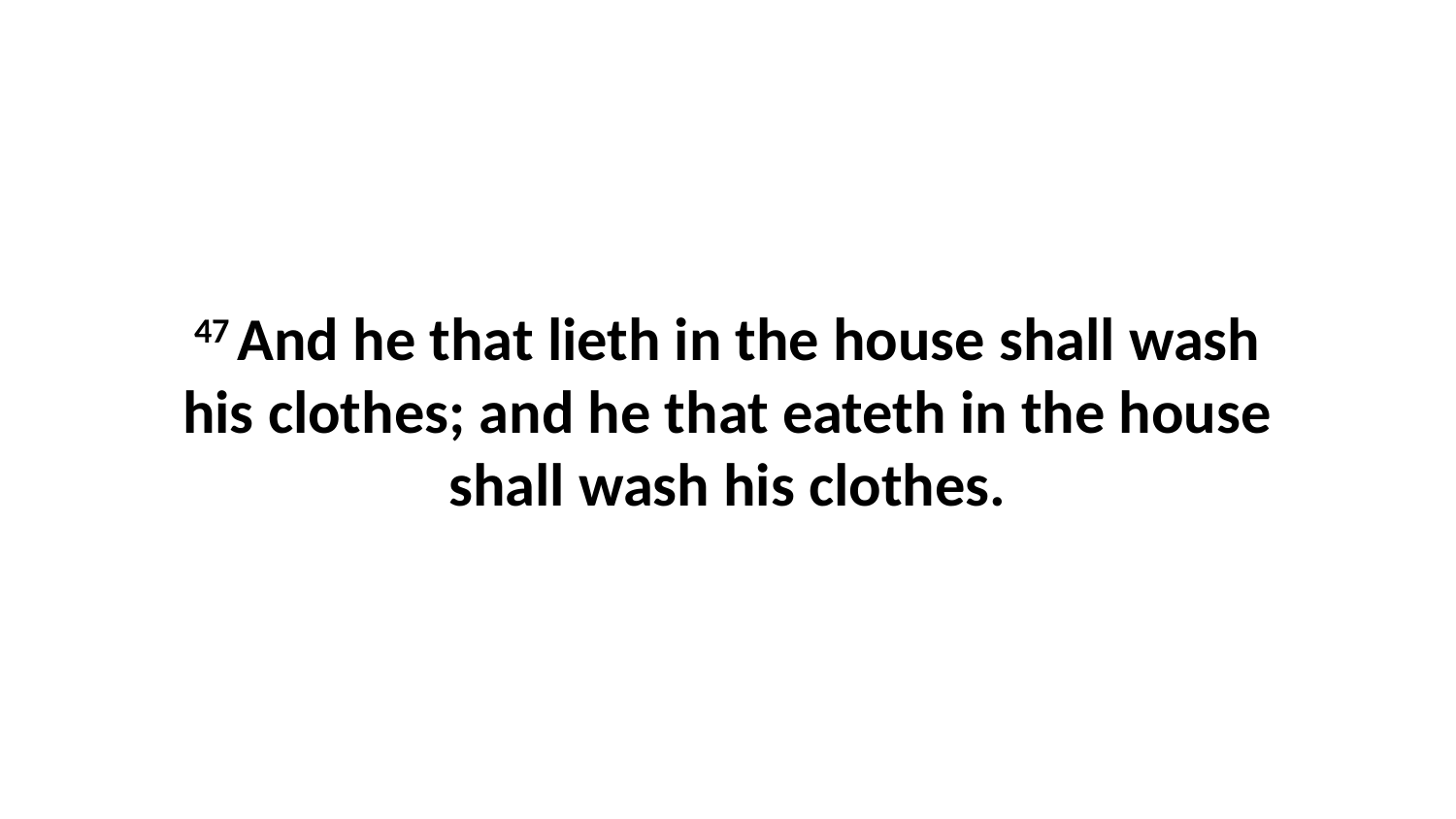

47 And he that lieth in the house shall wash his clothes; and he that eateth in the house shall wash his clothes.